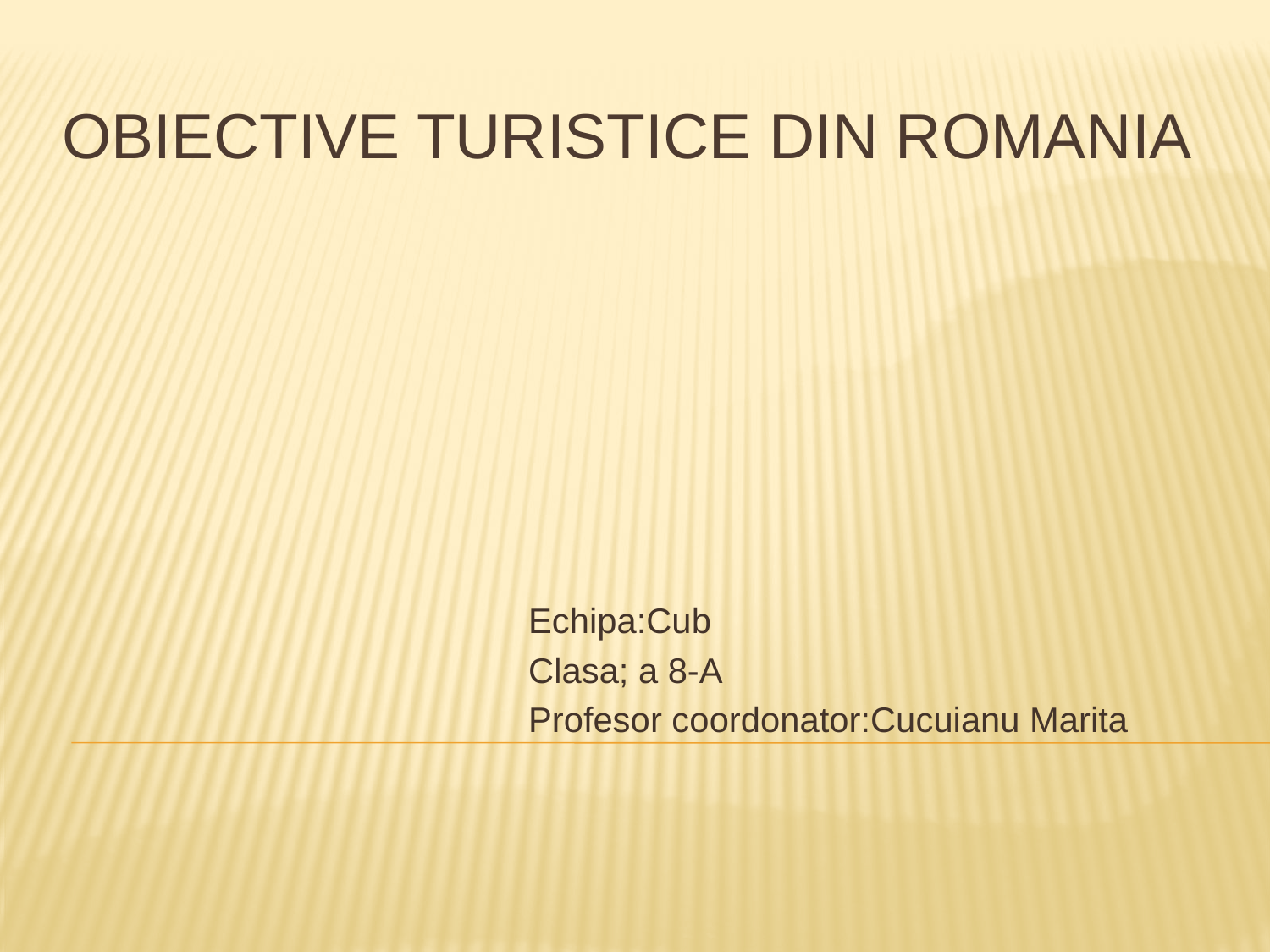

# OBIECTIVE TURISTICE DIN ROMANIA
Echipa:Cub
Clasa; a 8-A
Profesor coordonator:Cucuianu Marita